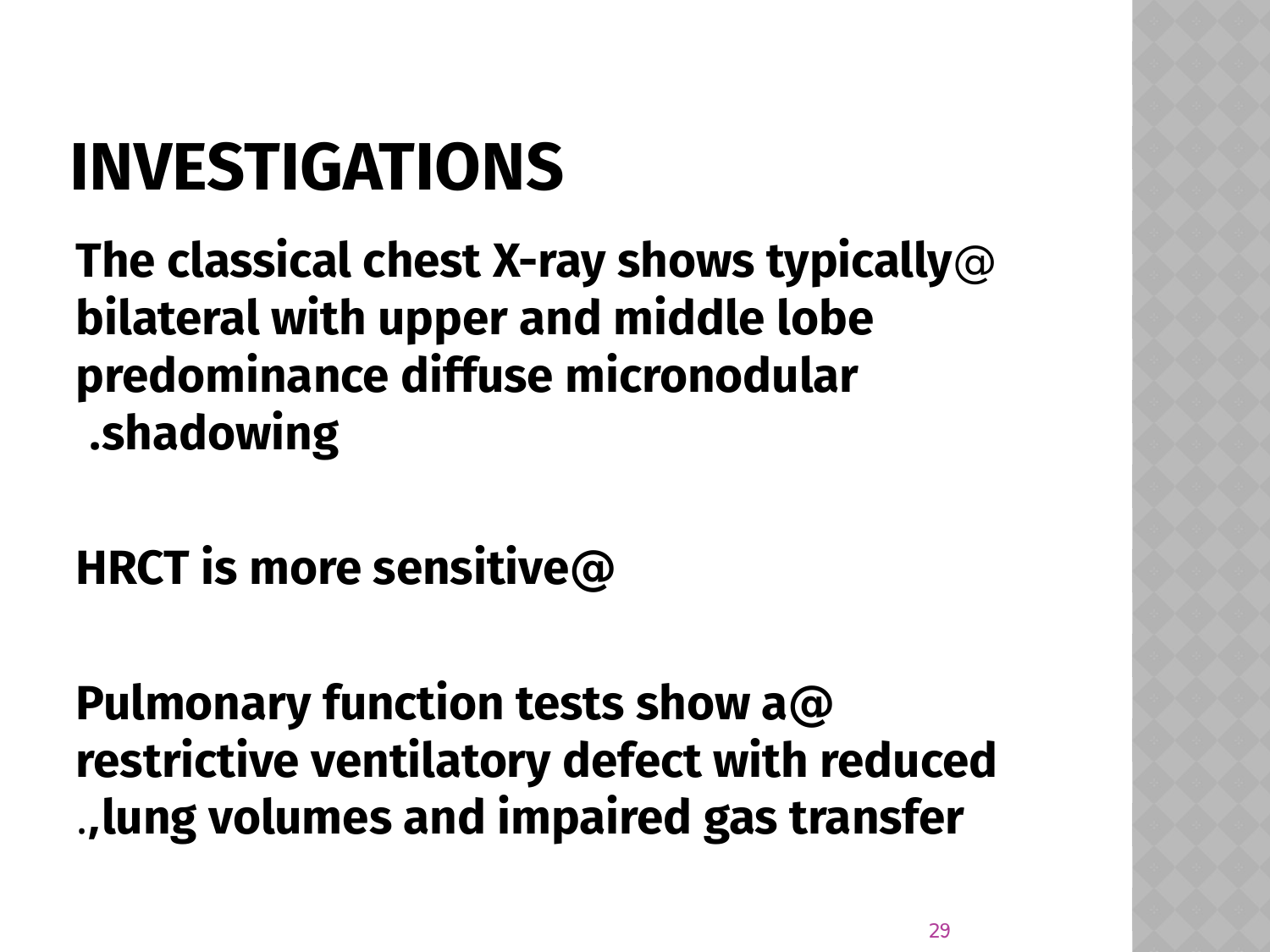

# Investigations
@The classical chest X-ray shows typically bilateral with upper and middle lobe predominance diffuse micronodular shadowing.

@HRCT is more sensitive

@Pulmonary function tests show a restrictive ventilatory defect with reduced lung volumes and impaired gas transfer,.
29